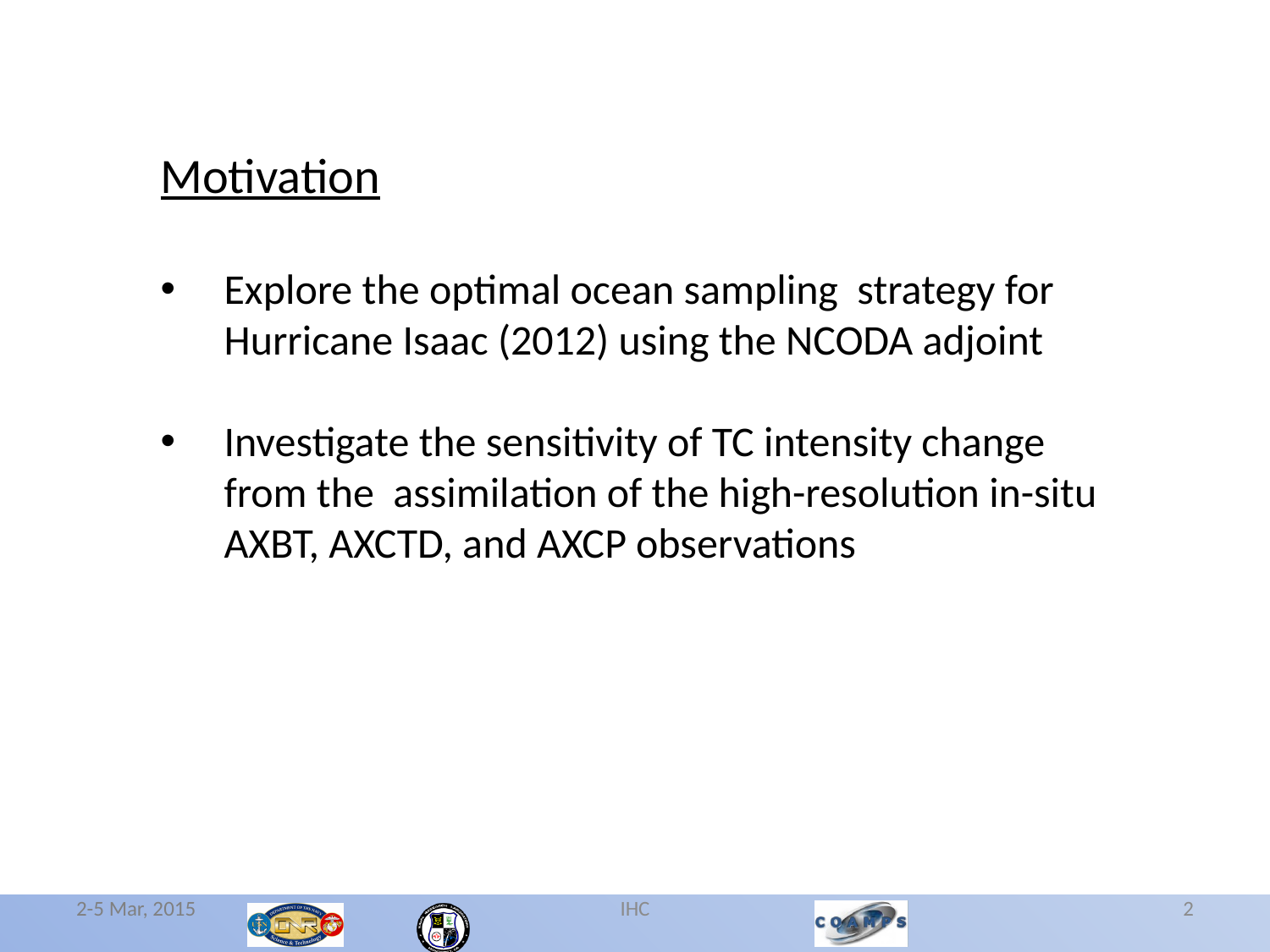

Motivation

Explore the optimal ocean sampling  strategy for  Hurricane Isaac (2012) using the NCODA adjoint

Investigate the sensitivity of TC intensity change from the  assimilation of the high-resolution in-situ AXBT, AXCTD, and AXCP observations